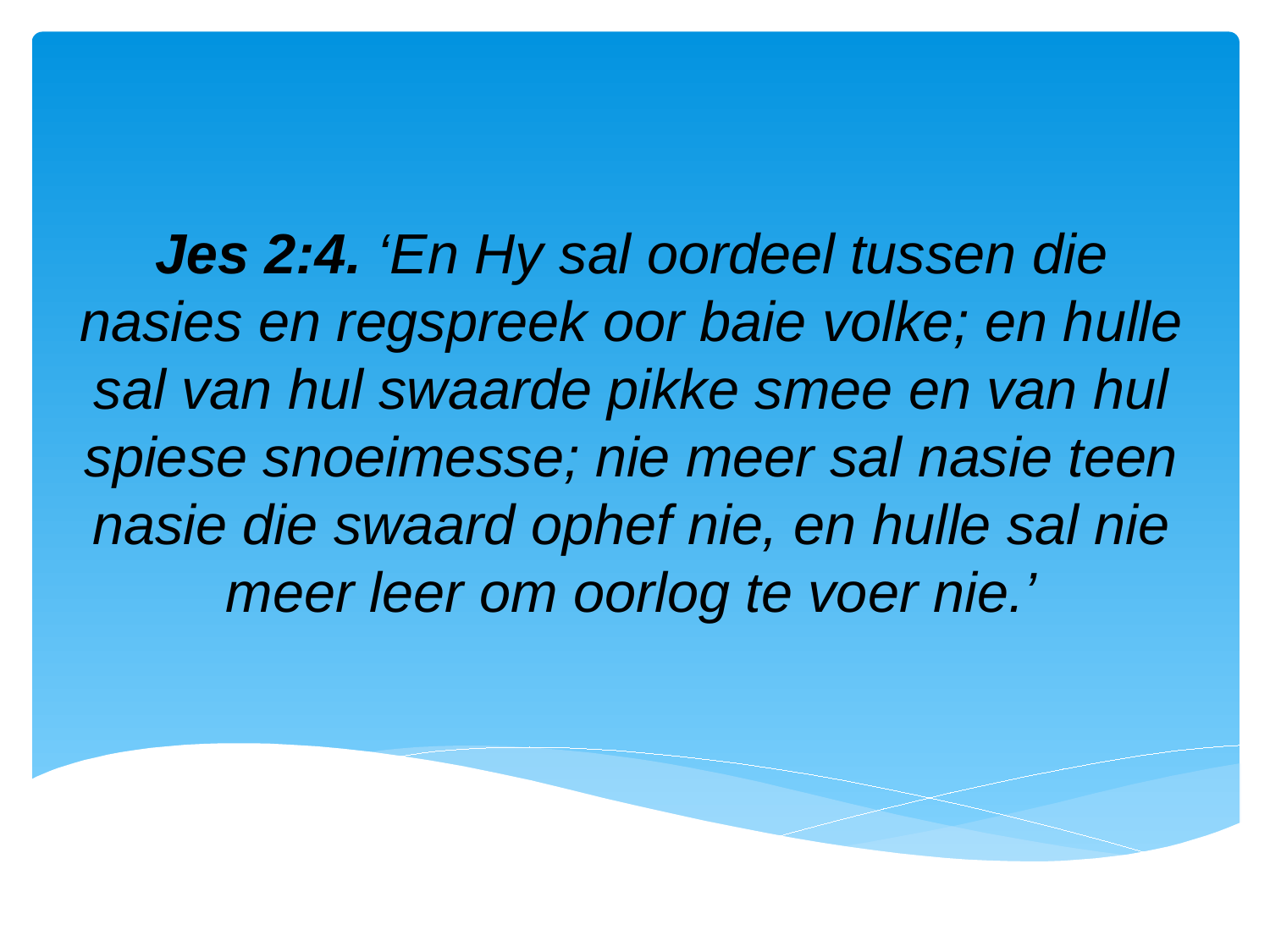

Jes 2:4. ‘En Hy sal oordeel tussen die nasies en regspreek oor baie volke; en hulle sal van hul swaarde pikke smee en van hul spiese snoeimesse; nie meer sal nasie teen nasie die swaard ophef nie, en hulle sal nie meer leer om oorlog te voer nie.’